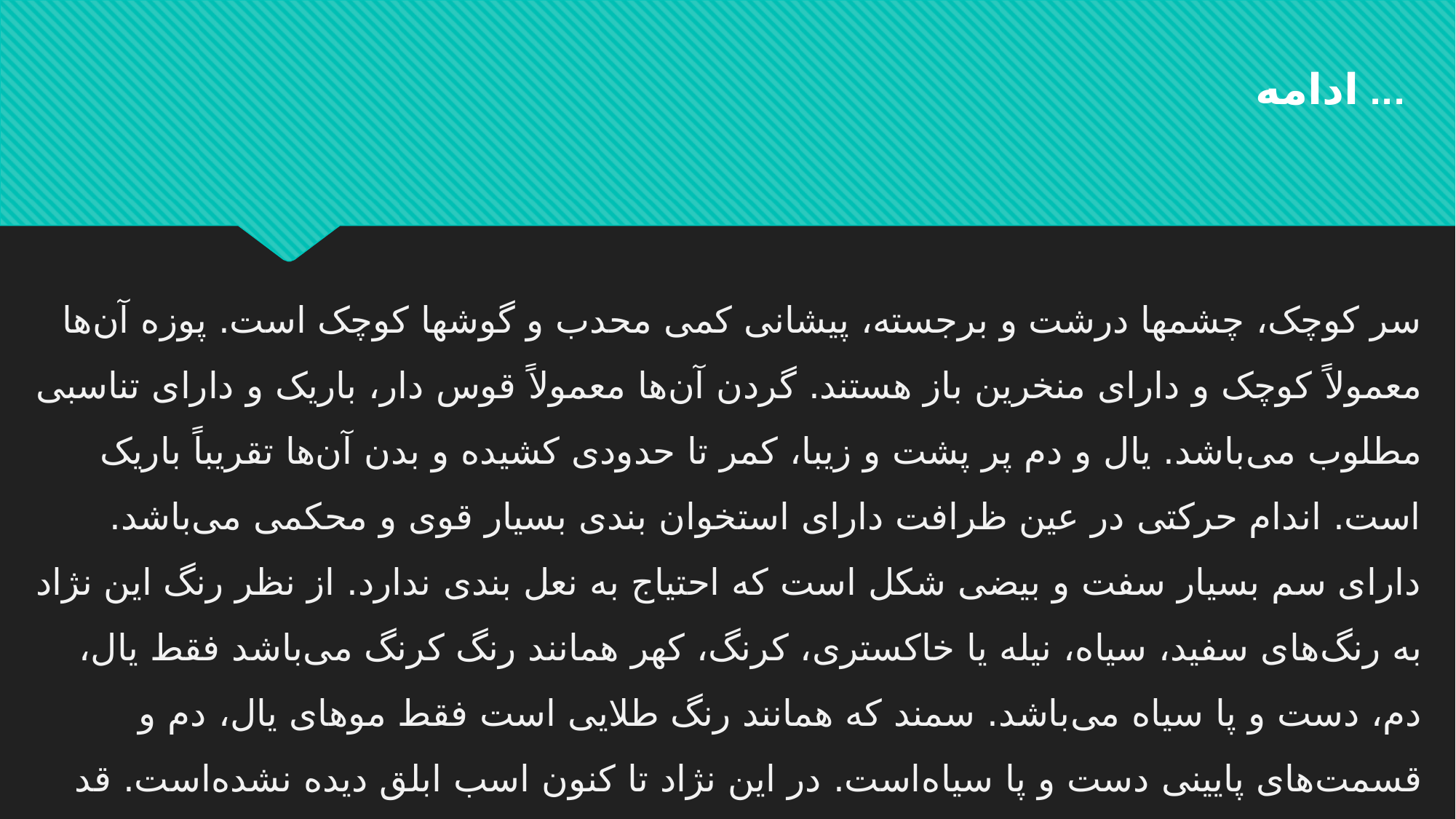

ادامه ...
سر کوچک، چشمها درشت و برجسته، پیشانی کمی محدب و گوشها کوچک است. پوزه آن‌ها معمولاً کوچک و دارای منخرین باز هستند. گردن آن‌ها معمولاً قوس دار، باریک و دارای تناسبی مطلوب می‌باشد. یال و دم پر پشت و زیبا، کمر تا حدودی کشیده و بدن آن‌ها تقریباً باریک است. اندام حرکتی در عین ظرافت دارای استخوان بندی بسیار قوی و محکمی می‌باشد. دارای سم بسیار سفت و بیضی شکل است که احتیاج به نعل بندی ندارد. از نظر رنگ این نژاد به رنگ‌های سفید، سیاه، نیله یا خاکستری، کرنگ، کهر همانند رنگ کرنگ می‌باشد فقط یال، دم، دست و پا سیاه می‌باشد. سمند که همانند رنگ طلایی است فقط موهای یال، دم و قسمت‌های پایینی دست و پا سیاه‌است. در این نژاد تا کنون اسب ابلق دیده نشده‌است. قد اسب خزر کمتر از ۱۲۰ سانتیمتر است.